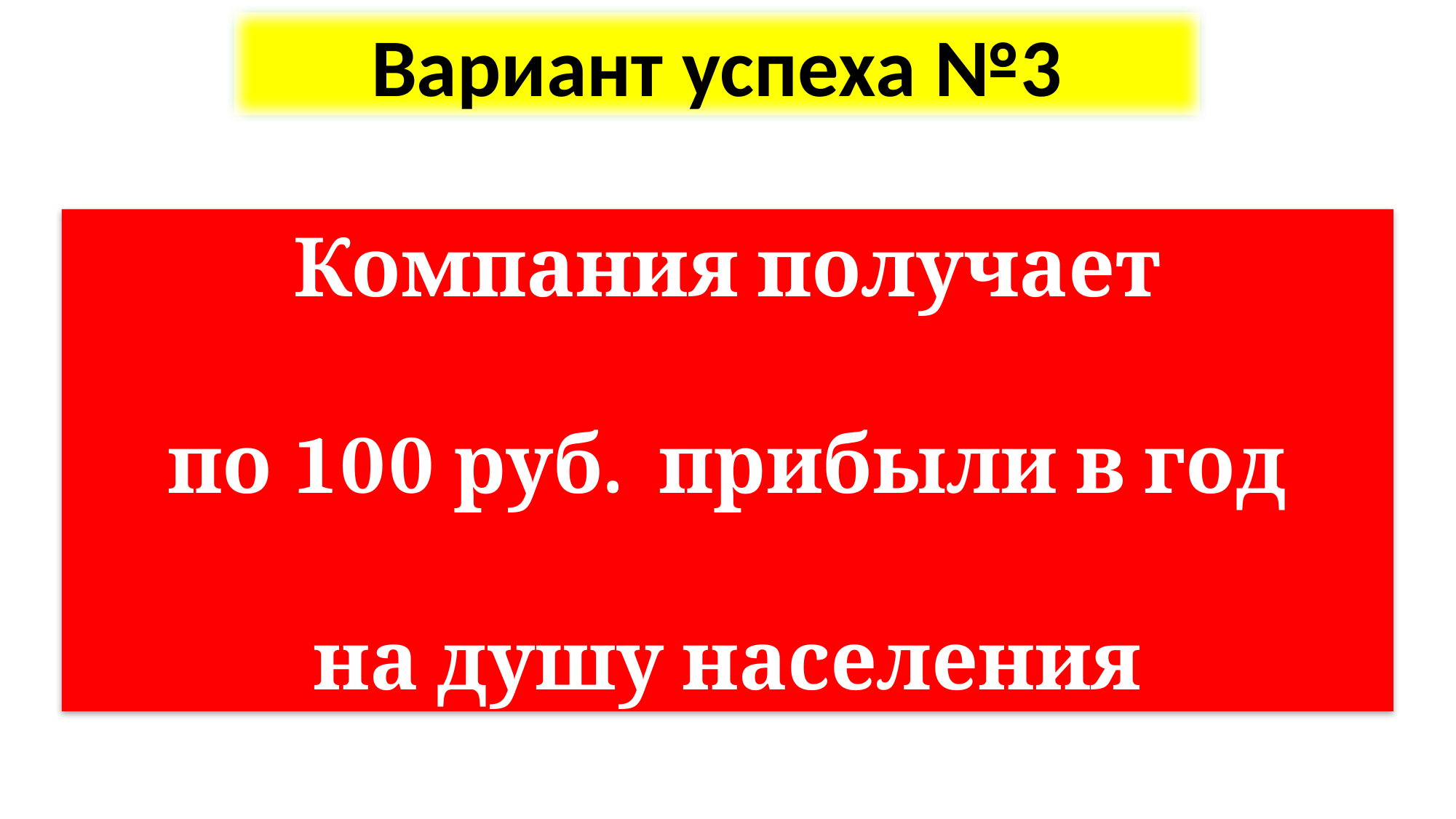

Вариант успеха №3
Компания получает

по 100 руб.  прибыли в год

на душу населения